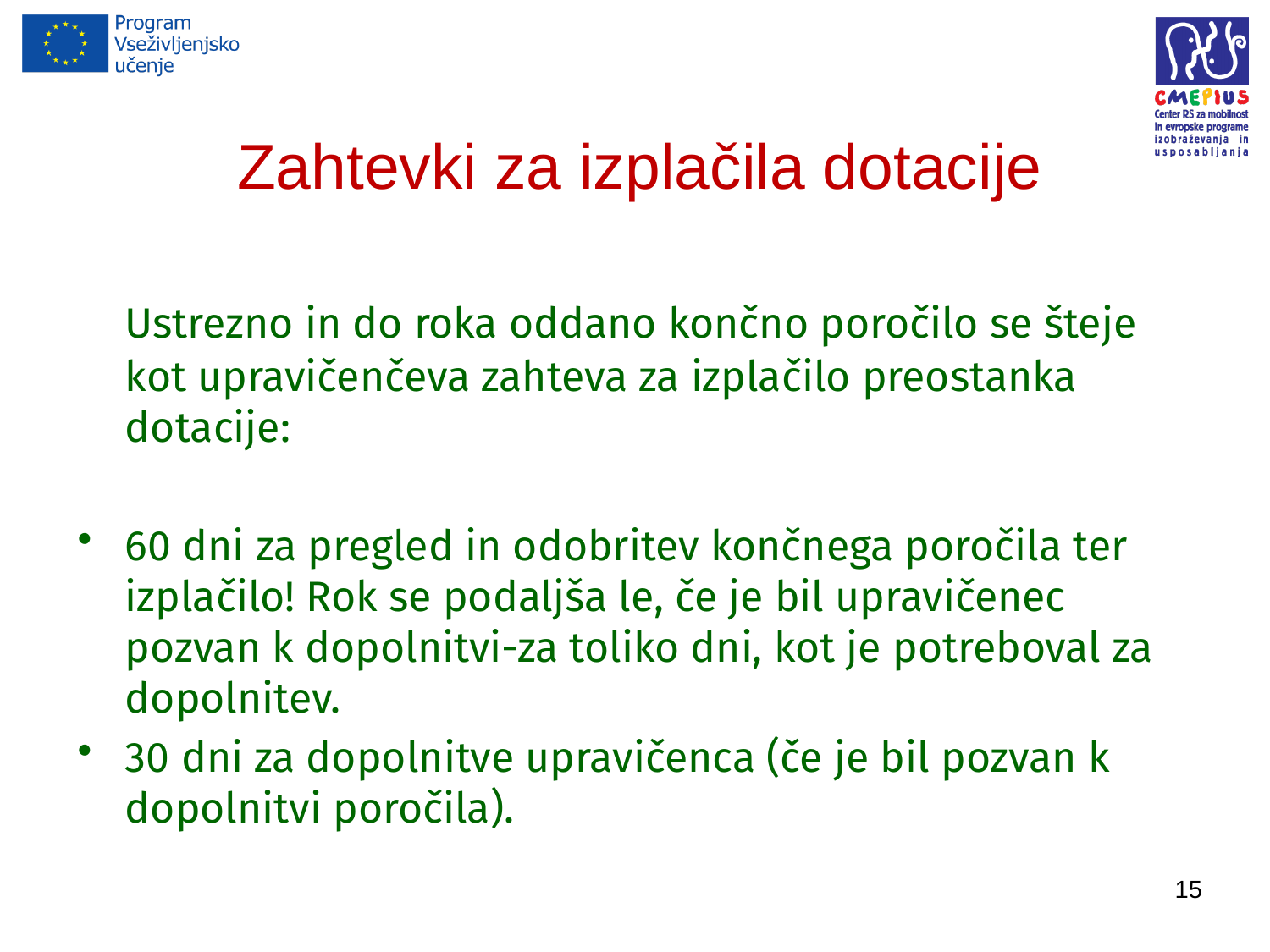

# Zahtevki za izplačila dotacije
	Ustrezno in do roka oddano končno poročilo se šteje kot upravičenčeva zahteva za izplačilo preostanka dotacije:

60 dni za pregled in odobritev končnega poročila ter izplačilo! Rok se podaljša le, če je bil upravičenec pozvan k dopolnitvi-za toliko dni, kot je potreboval za dopolnitev.
30 dni za dopolnitve upravičenca (če je bil pozvan k dopolnitvi poročila).
15